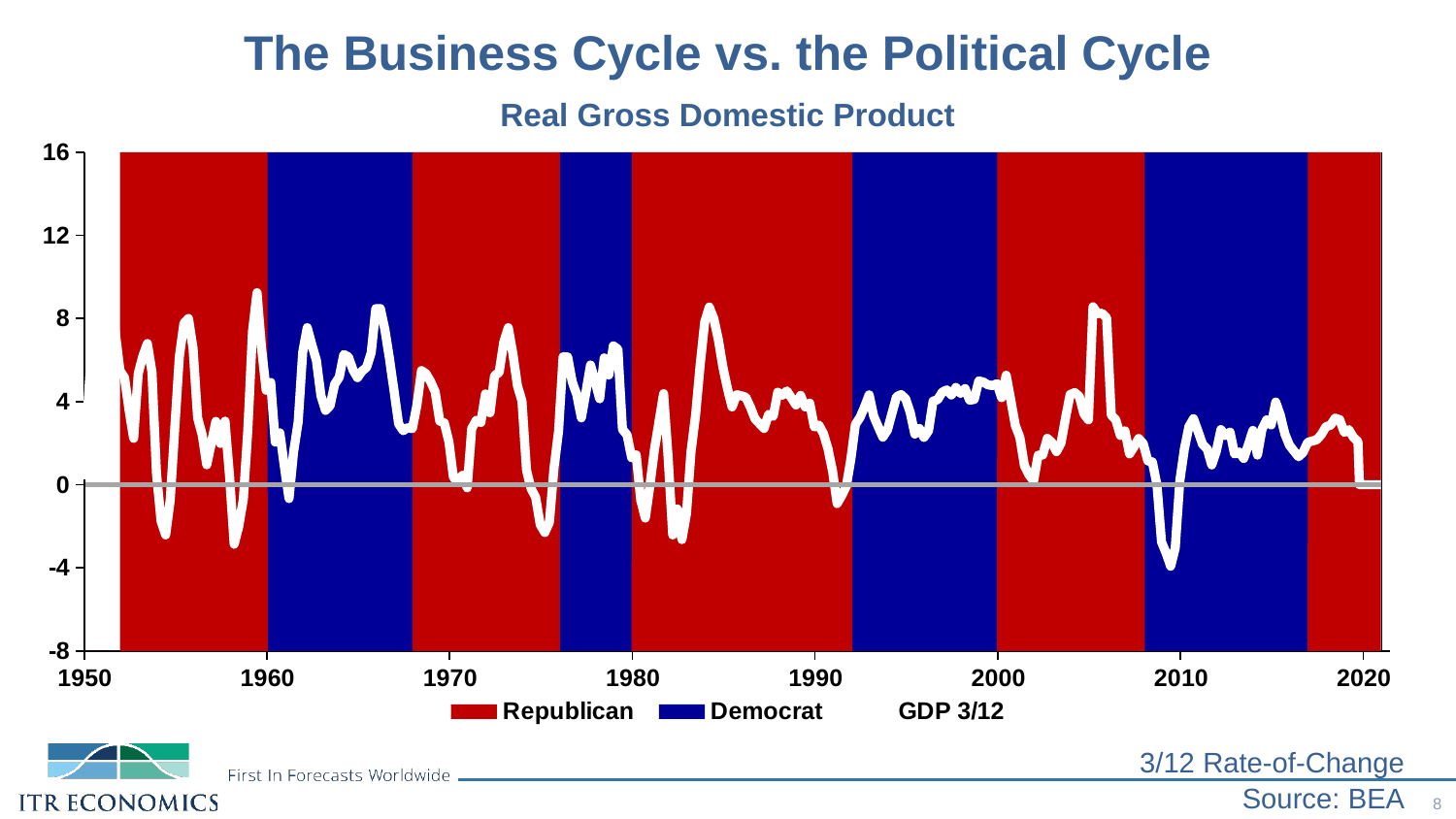

# The Business Cycle vs. the Political Cycle
Real Gross Domestic Product

### Chart

| Category |  |  |  |  |
|---|---|---|---|---|
3/12 Rate-of-Change
Source: BEA
8